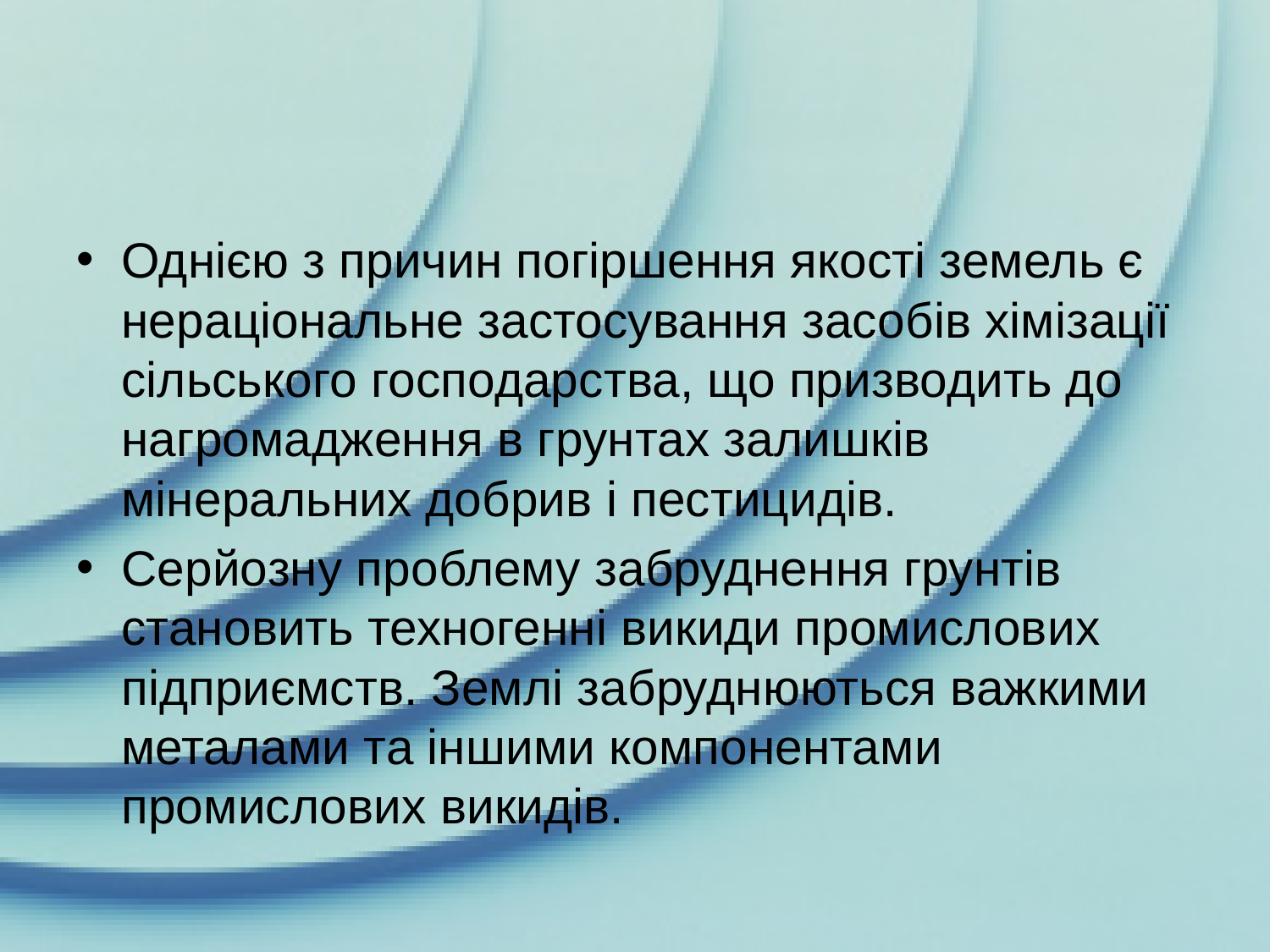

Однією з причин погіршення якості земель є нераціональне застосування засобів хімізації сільського господарства, що призводить до нагромадження в грунтах залишків мінеральних добрив і пестицидів.
Серйозну проблему забруднення грунтів становить техногенні викиди промислових підприємств. Землі забруднюються важкими металами та іншими компонентами промислових викидів.